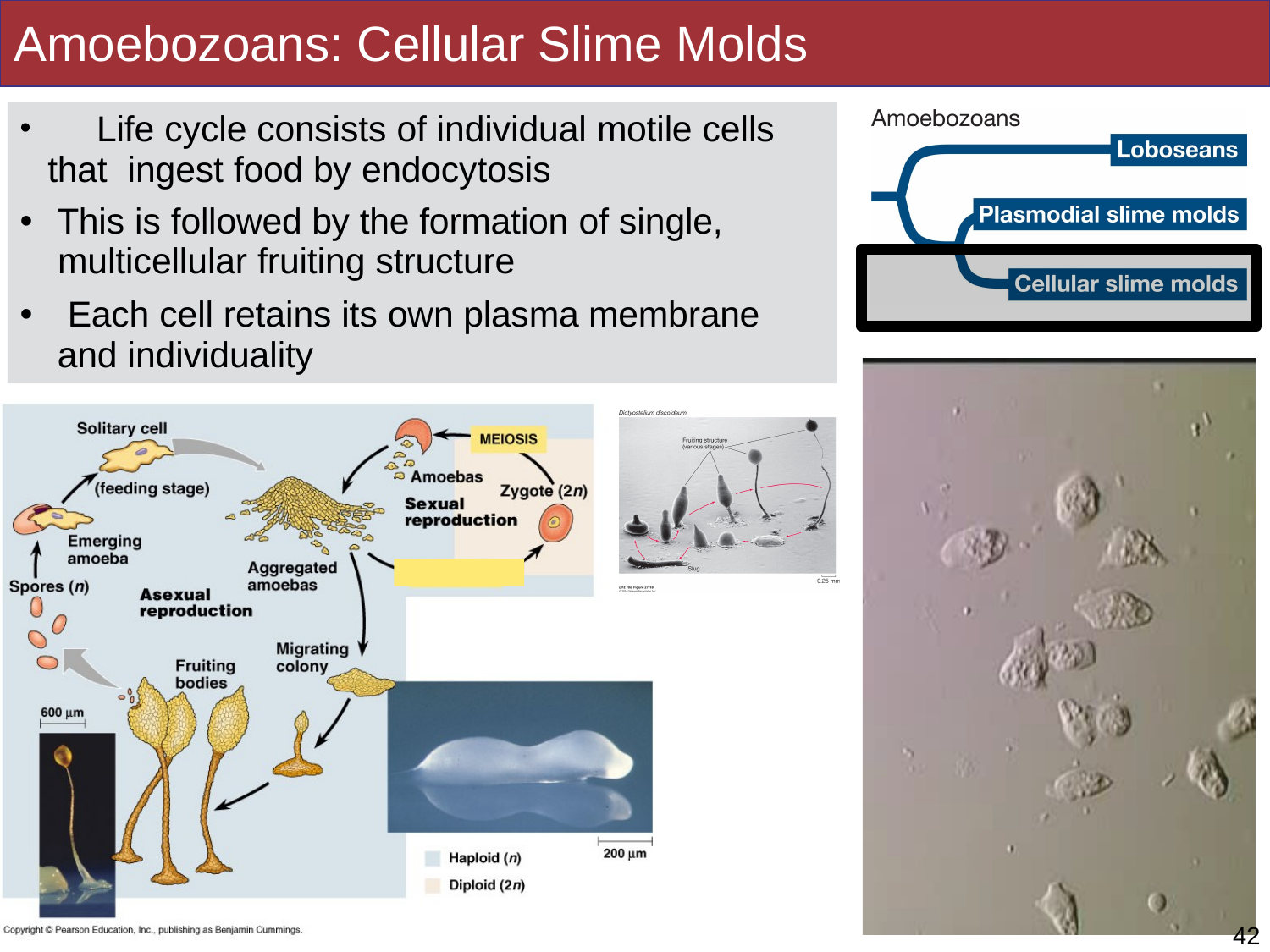

# Amoebozoans: Cellular Slime Molds

	Life cycle consists of individual motile cells that  ingest food by endocytosis
This is followed by the formation of single,  multicellular fruiting structure
Each cell retains its own plasma membrane  and individuality

•

•

42